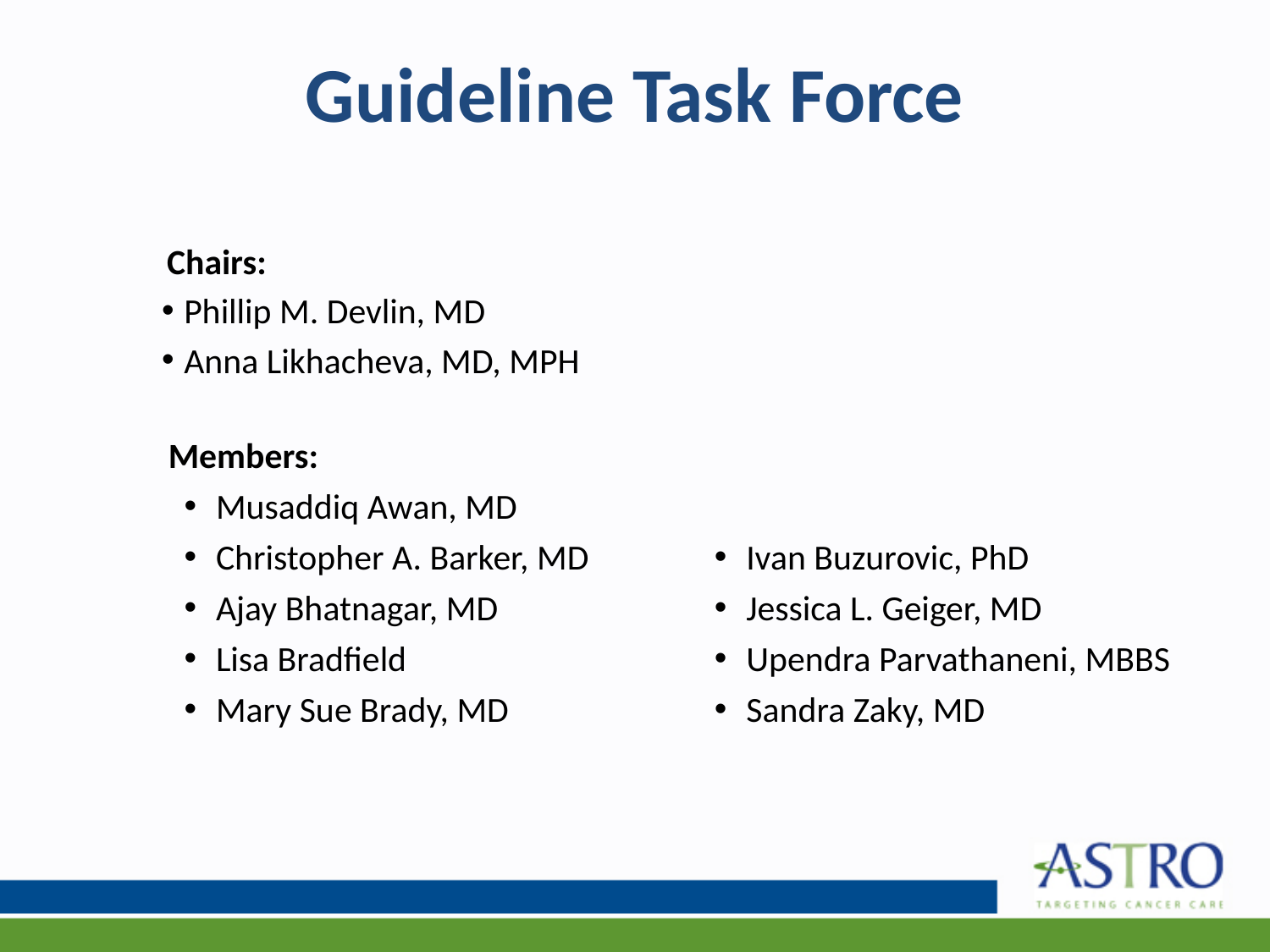

# Guideline Task Force
           Chairs:
Phillip M. Devlin, MD
Anna Likhacheva, MD, MPH

Members:
Musaddiq Awan, MD
Christopher A. Barker, MD
Ajay Bhatnagar, MD
Lisa Bradfield
Mary Sue Brady, MD

Ivan Buzurovic, PhD
Jessica L. Geiger, MD
Upendra Parvathaneni, MBBS
Sandra Zaky, MD